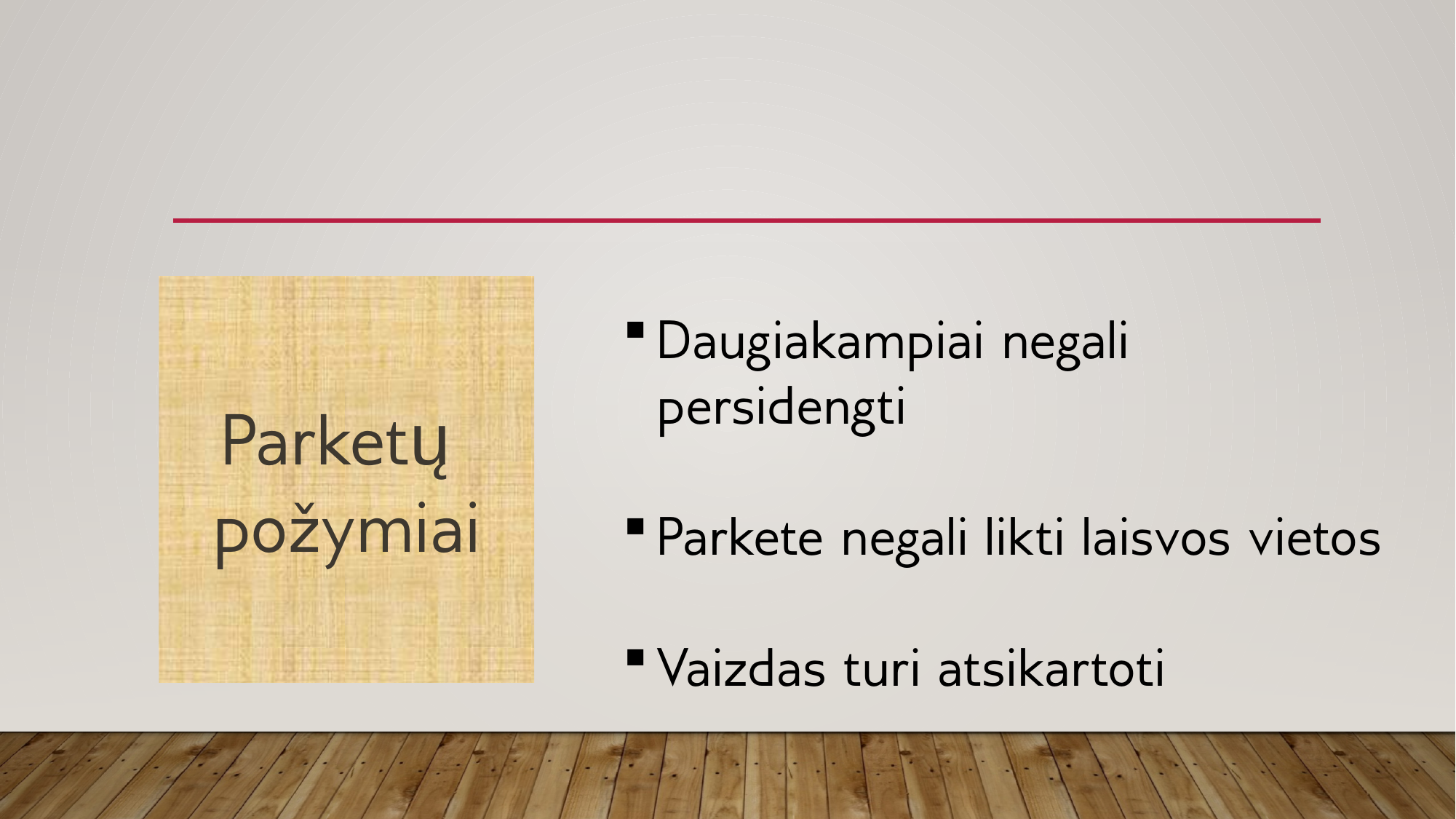

Parketų
požymiai
Daugiakampiai negali persidengti

Parkete negali likti laisvos vietos

Vaizdas turi atsikartoti